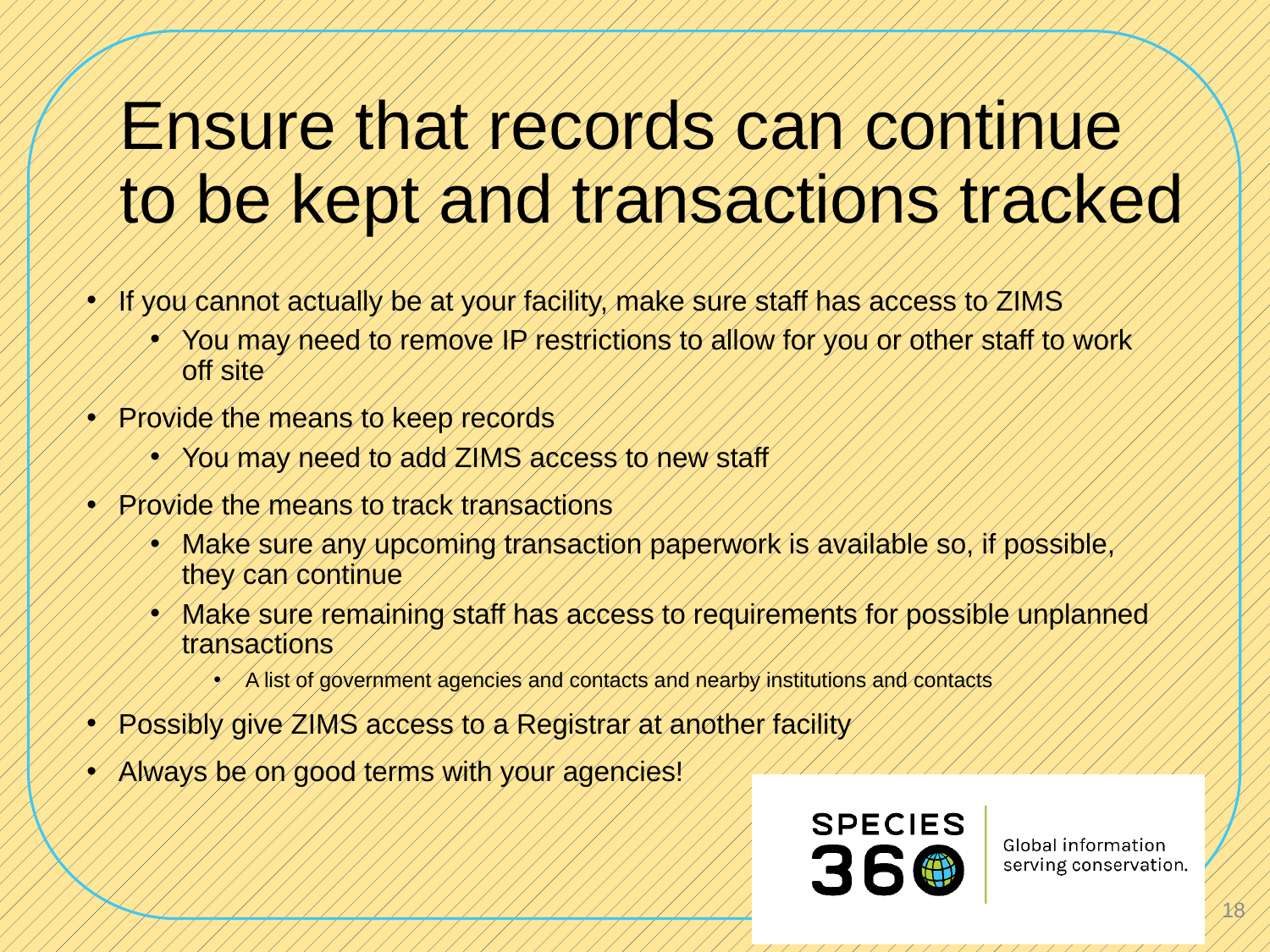

# Ensure that records can continue to be kept and transactions tracked
If you cannot actually be at your facility, make sure staff has access to ZIMS
You may need to remove IP restrictions to allow for you or other staff to work off site
Provide the means to keep records
You may need to add ZIMS access to new staff
Provide the means to track transactions
Make sure any upcoming transaction paperwork is available so, if possible, they can continue
Make sure remaining staff has access to requirements for possible unplanned transactions
A list of government agencies and contacts and nearby institutions and contacts
Possibly give ZIMS access to a Registrar at another facility
Always be on good terms with your agencies!
18